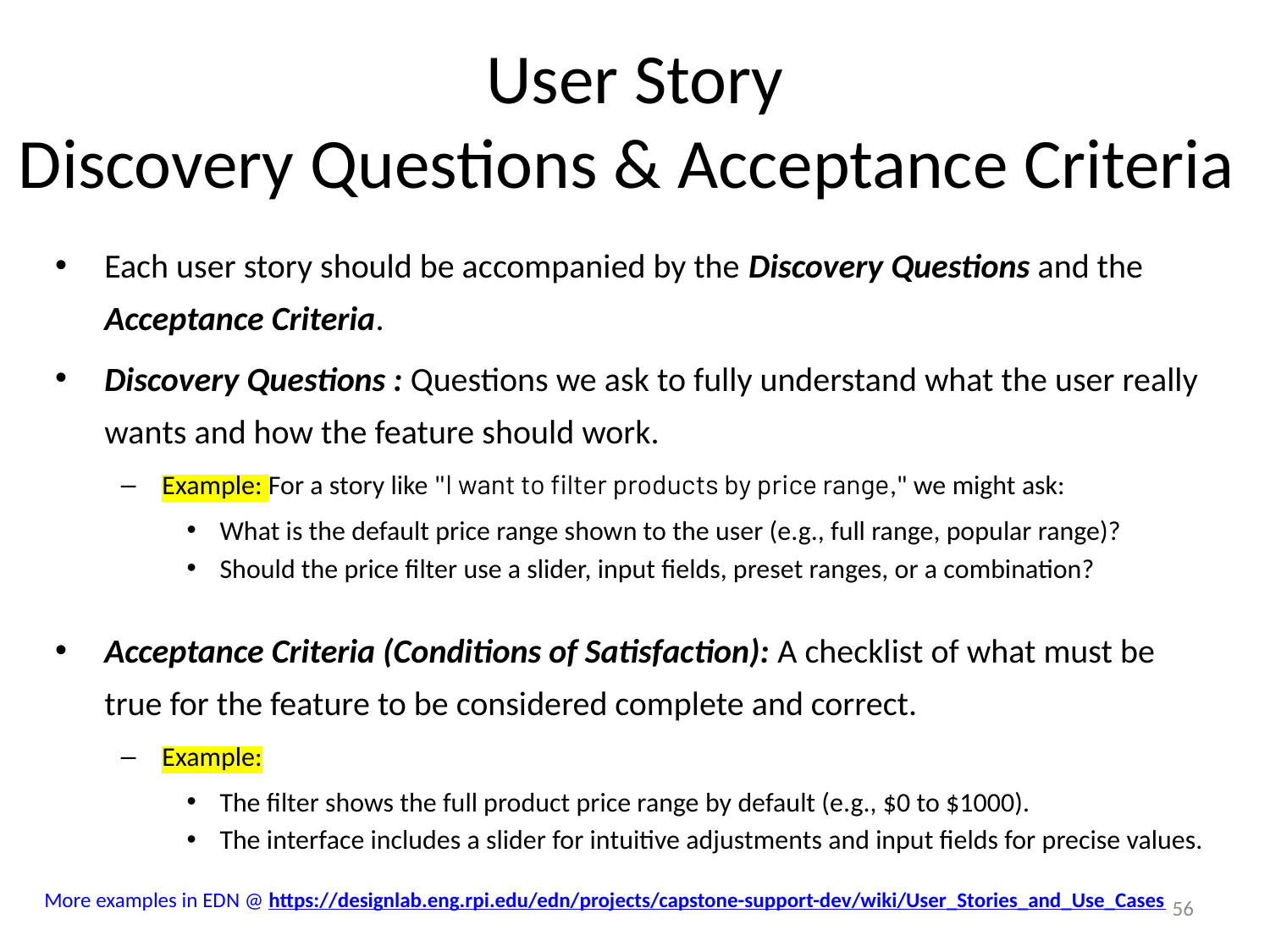

# User Story Discovery Questions & Acceptance Criteria
Each user story should be accompanied by the Discovery Questions and the Acceptance Criteria.
Discovery Questions : Questions we ask to fully understand what the user really wants and how the feature should work.
Example: For a story like "I want to filter products by price range," we might ask:
What is the default price range shown to the user (e.g., full range, popular range)?
Should the price filter use a slider, input fields, preset ranges, or a combination?

Acceptance Criteria (Conditions of Satisfaction): A checklist of what must be true for the feature to be considered complete and correct.
Example:
The filter shows the full product price range by default (e.g., $0 to $1000).
The interface includes a slider for intuitive adjustments and input fields for precise values.
More examples in EDN @ https://designlab.eng.rpi.edu/edn/projects/capstone-support-dev/wiki/User_Stories_and_Use_Cases
56